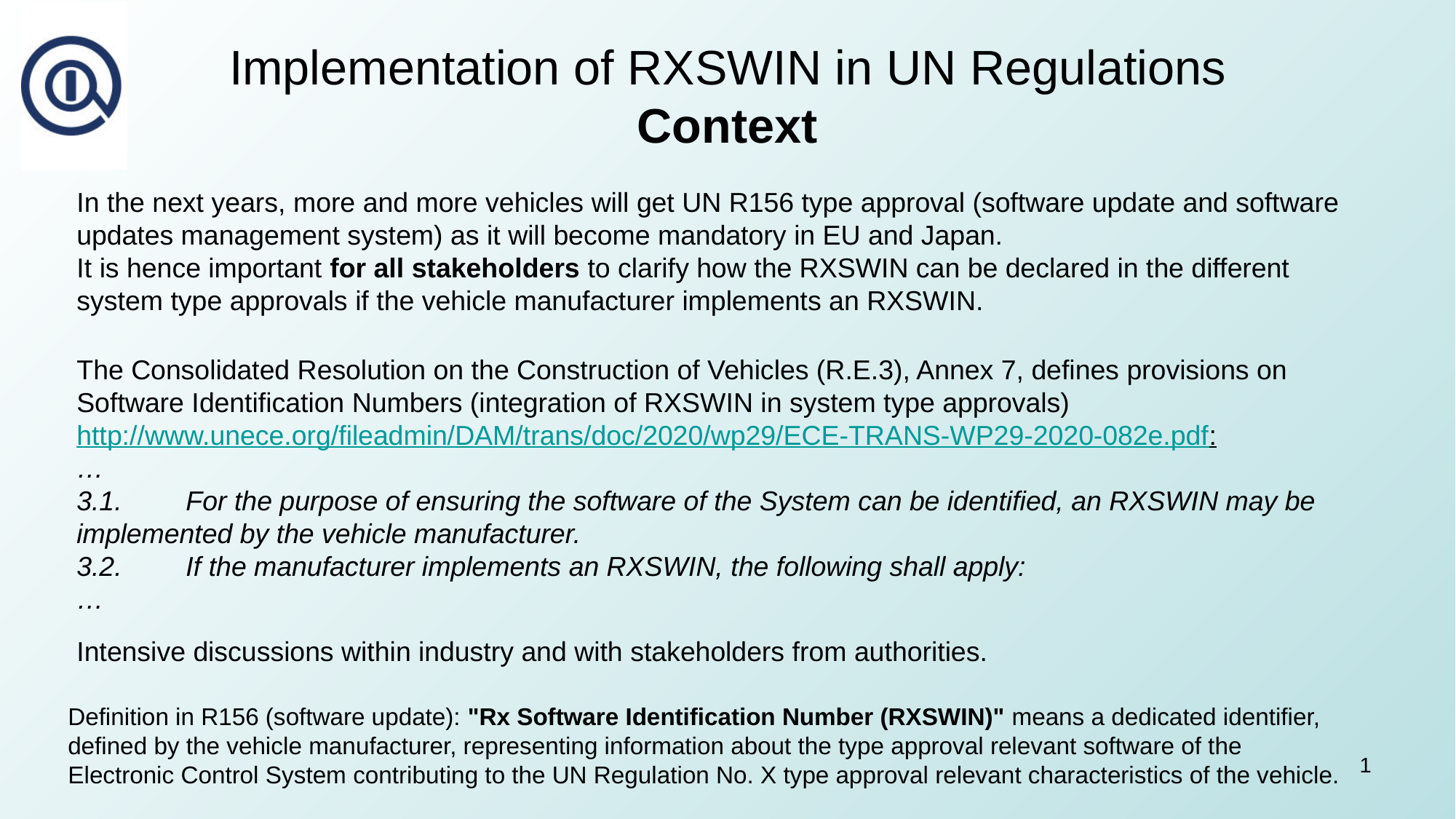

# Implementation of RXSWIN in UN Regulations Context
In the next years, more and more vehicles will get UN R156 type approval (software update and software updates management system) as it will become mandatory in EU and Japan.
It is hence important for all stakeholders to clarify how the RXSWIN can be declared in the different system type approvals if the vehicle manufacturer implements an RXSWIN.
The Consolidated Resolution on the Construction of Vehicles (R.E.3), Annex 7, defines provisions on Software Identification Numbers (integration of RXSWIN in system type approvals) http://www.unece.org/fileadmin/DAM/trans/doc/2020/wp29/ECE-TRANS-WP29-2020-082e.pdf:
…
3.1.	For the purpose of ensuring the software of the System can be identified, an RXSWIN may be implemented by the vehicle manufacturer.
3.2.	If the manufacturer implements an RXSWIN, the following shall apply:
…

Intensive discussions within industry and with stakeholders from authorities.
Definition in R156 (software update): "Rx Software Identification Number (RXSWIN)" means a dedicated identifier, defined by the vehicle manufacturer, representing information about the type approval relevant software of the Electronic Control System contributing to the UN Regulation No. X type approval relevant characteristics of the vehicle.
1